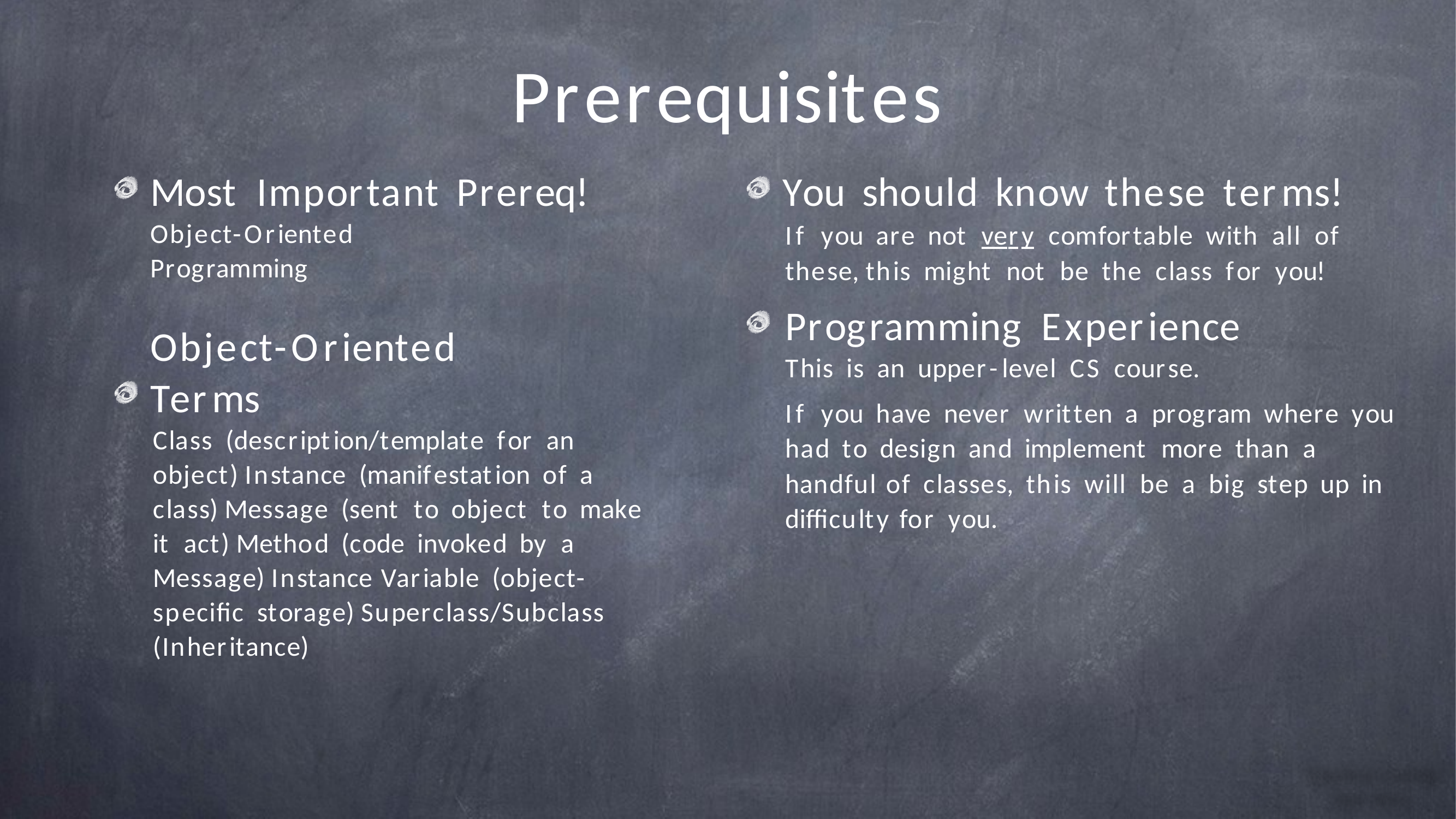

Prerequisites
Most	Important	Prereq!
Object-Oriented  Programming

Object-Oriented Terms
Class  (description/template  for  an  object) Instance  (manifestation  of  a  class) Message  (sent  to  object  to  make  it  act) Method  (code  invoked  by  a  Message) Instance Variable  (object-specific  storage) Superclass/Subclass  (Inheritance)
You	should	know	these	terms!
If  you  are  not  very  comfortable  with  all  of  these, this  might  not  be  the  class  for  you!
Programming	Experience
This  is  an  upper-level  CS  course.
If  you  have  never  written  a  program  where  you had  to  design  and  implement  more  than  a  handful of  classes,  this  will  be  a  big  step  up  in  difficulty for  you.